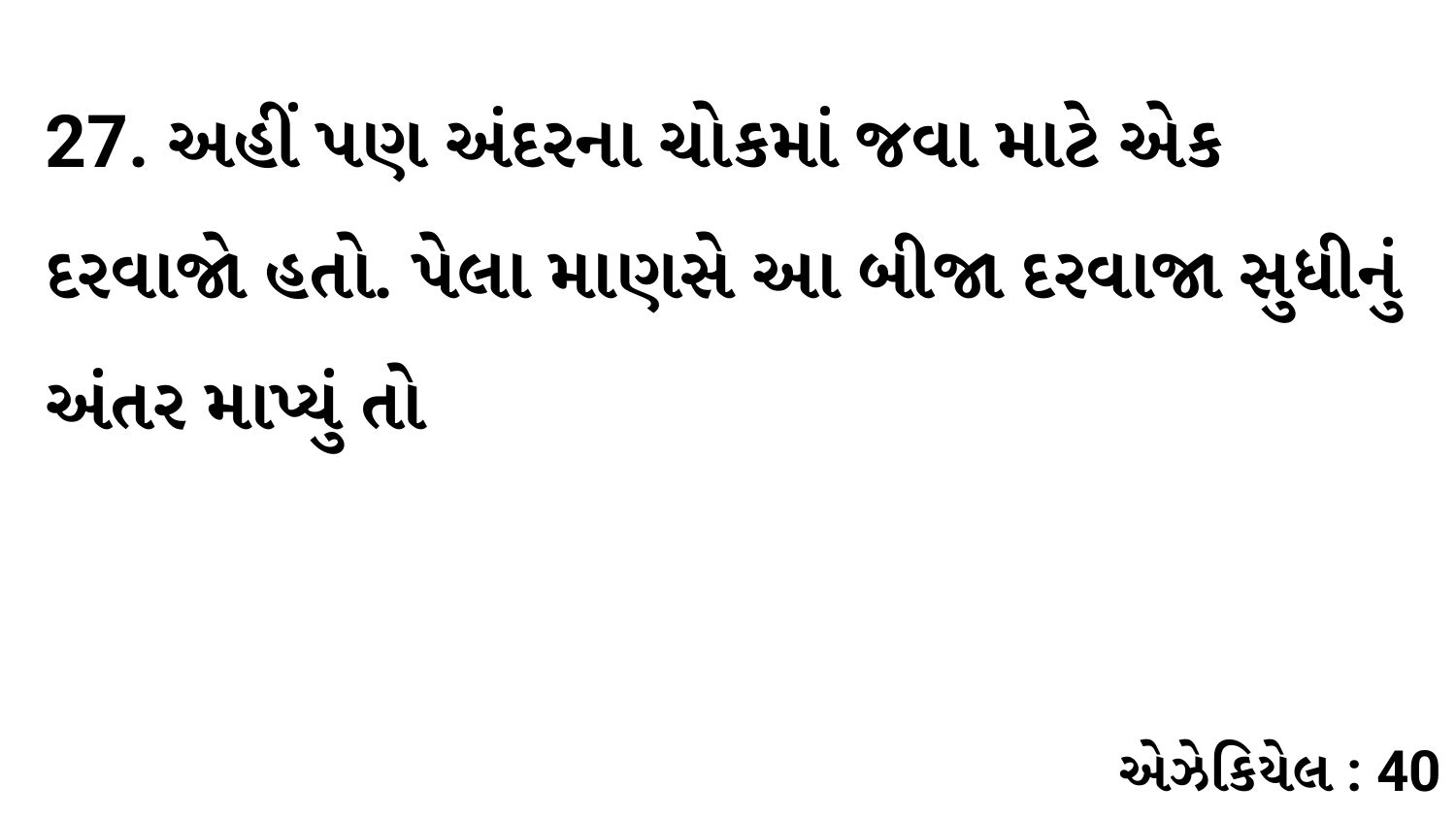

27. અહીં પણ અંદરના ચોકમાં જવા માટે એક દરવાજો હતો. પેલા માણસે આ બીજા દરવાજા સુધીનું અંતર માપ્યું તો
એઝેકિયેલ : 40